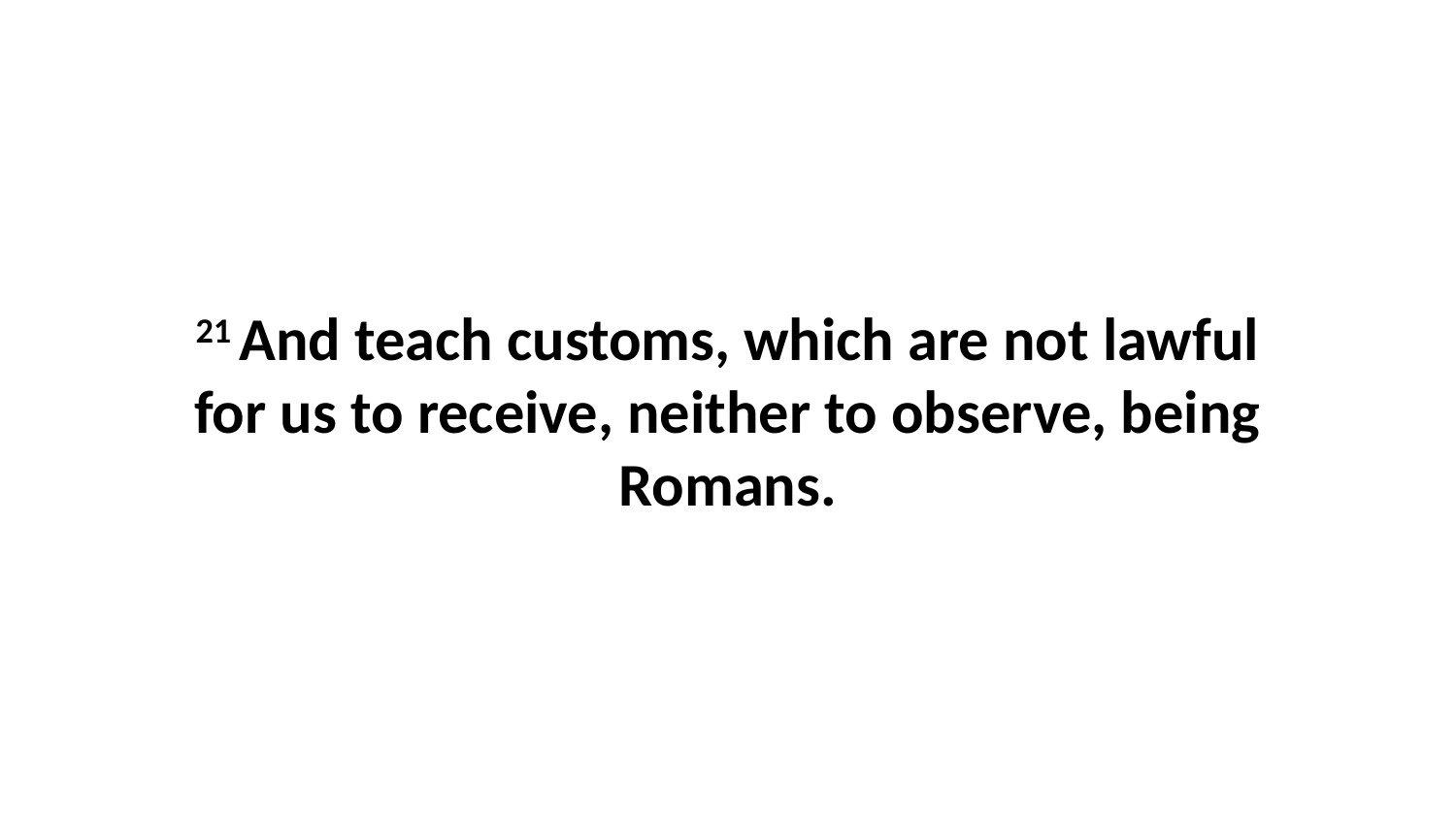

21 And teach customs, which are not lawful for us to receive, neither to observe, being Romans.